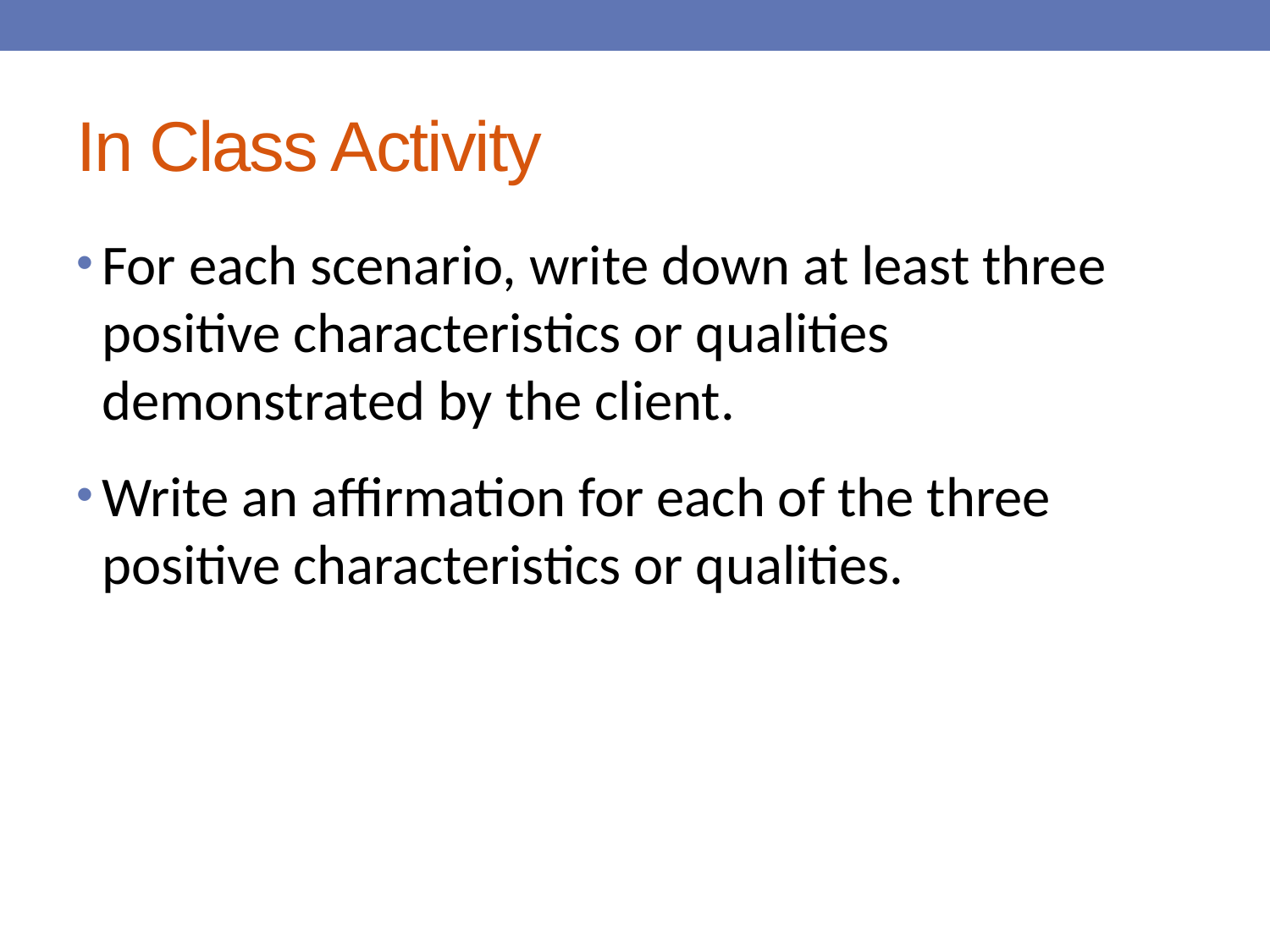

# In Class Activity
For each scenario, write down at least three positive characteristics or qualities demonstrated by the client.
Write an affirmation for each of the three positive characteristics or qualities.